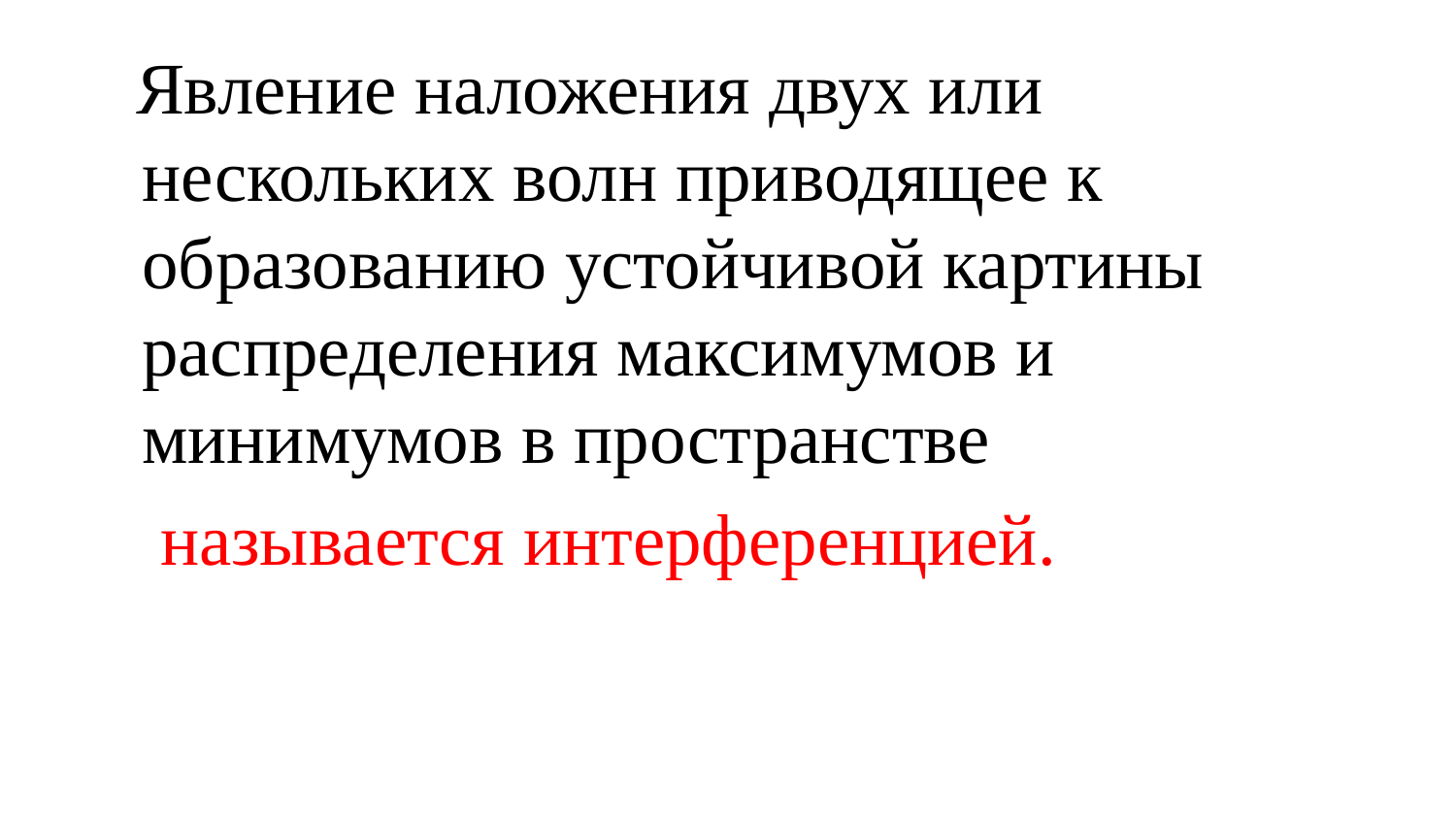

Явление наложения двух или нескольких волн приводящее к образованию устойчивой картины распределения максимумов и минимумов в пространстве
    называется интерференцией.